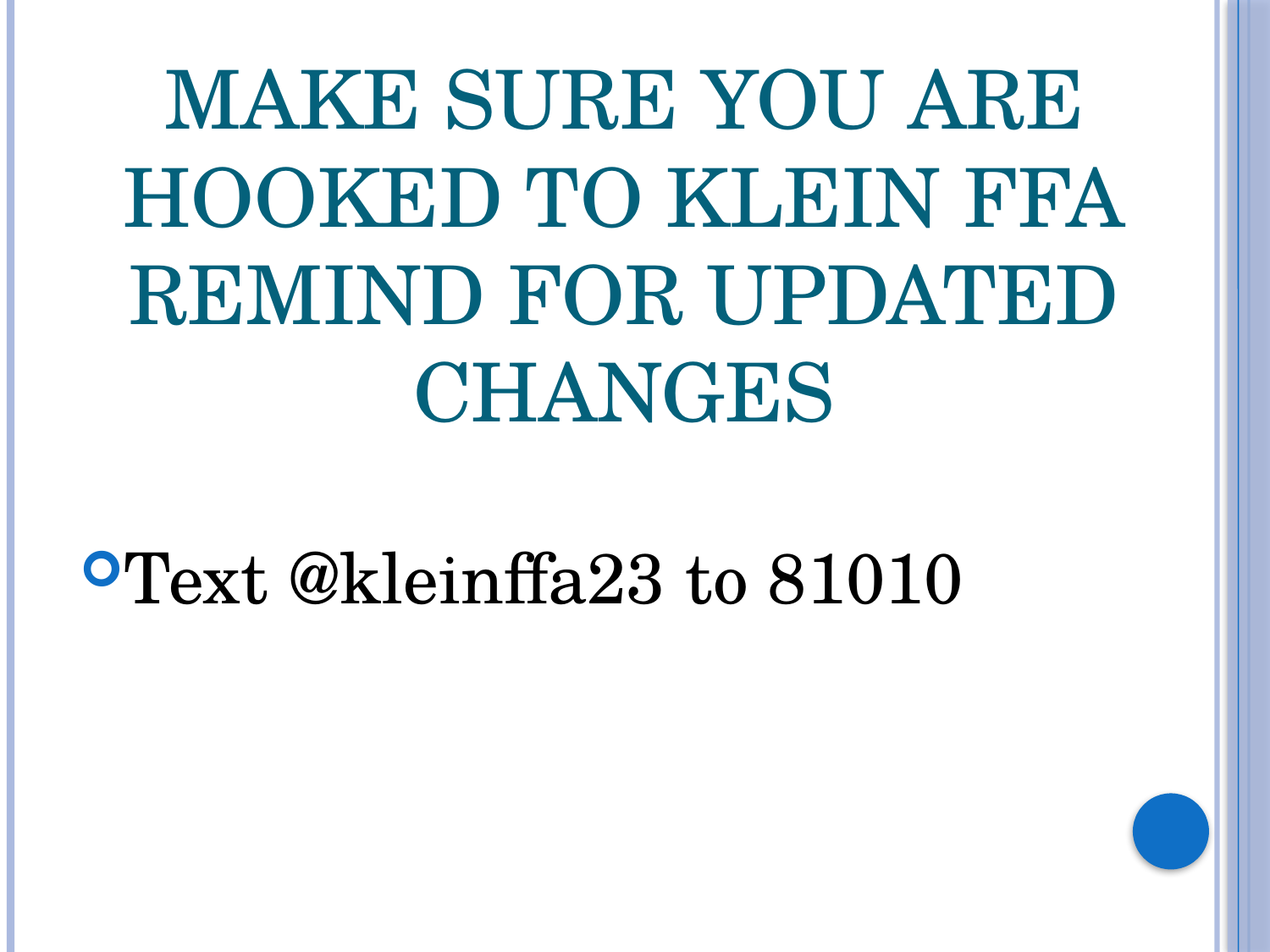

# Make sure you are hooked to Klein FFA Remind for updated changes

Text @kleinffa23 to 81010